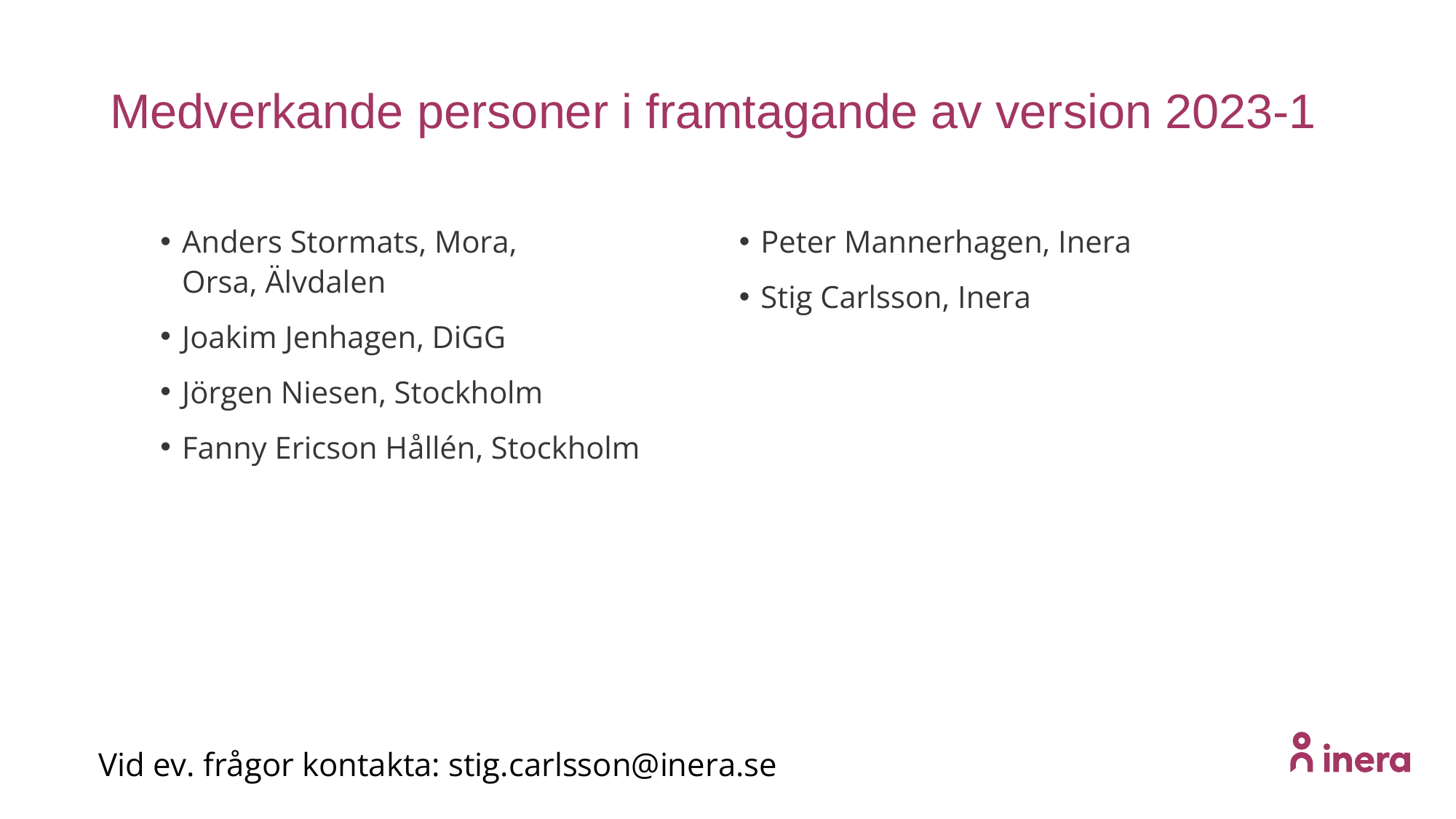

# Medverkande personer i framtagande av version 2023-1

Anders Stormats, Mora, Orsa, Älvdalen
Joakim Jenhagen, DiGG
Jörgen Niesen, Stockholm
Fanny Ericson Hållén, Stockholm

Peter Mannerhagen, Inera
Stig Carlsson, Inera
Vid ev. frågor kontakta: stig.carlsson@inera.se